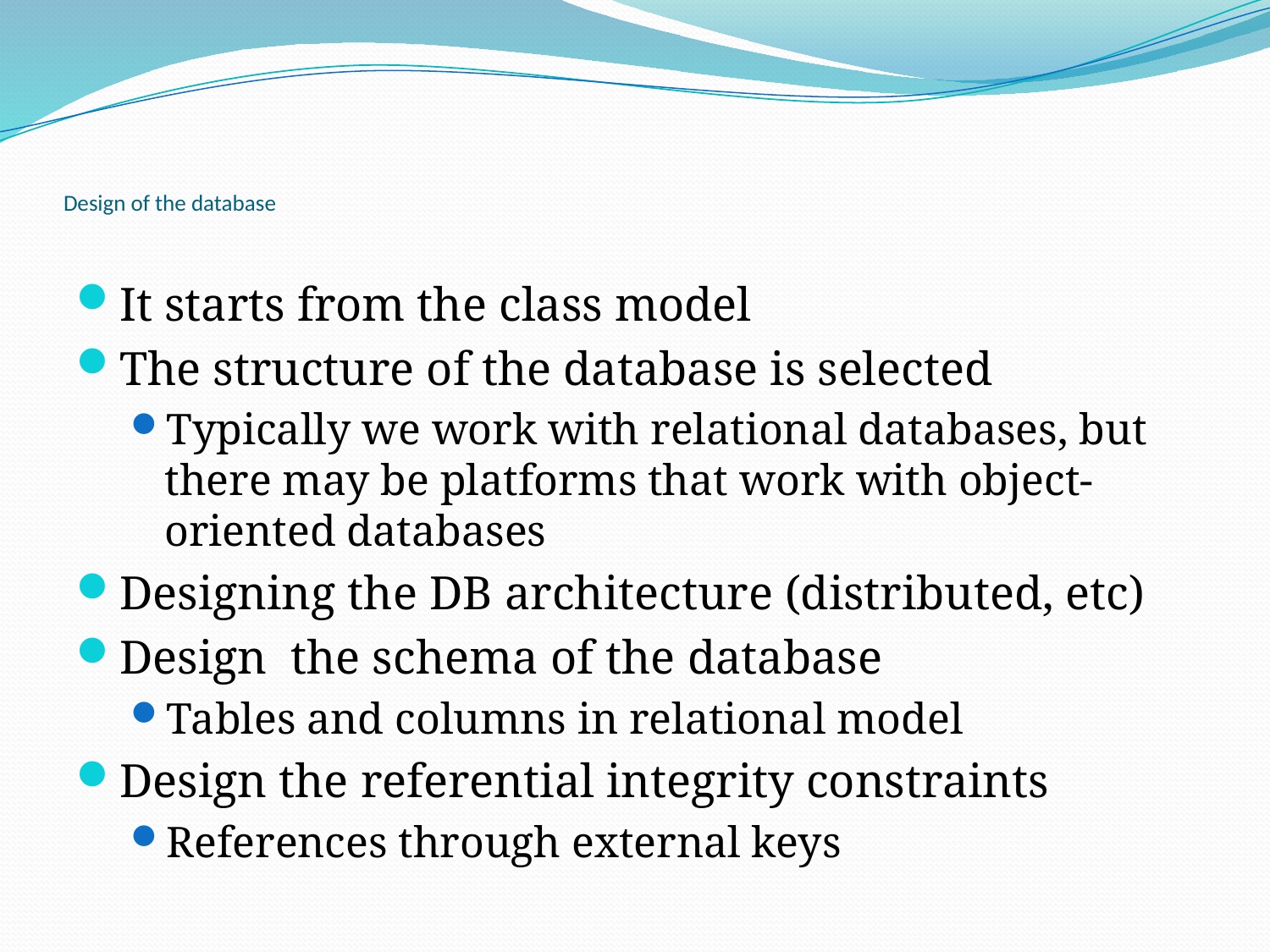

# Design of the database
It starts from the class model
The structure of the database is selected
Typically we work with relational databases, but there may be platforms that work with object-oriented databases
Designing the DB architecture (distributed, etc)
Design  the schema of the database
Tables and columns in relational model
Design the referential integrity constraints
References through external keys